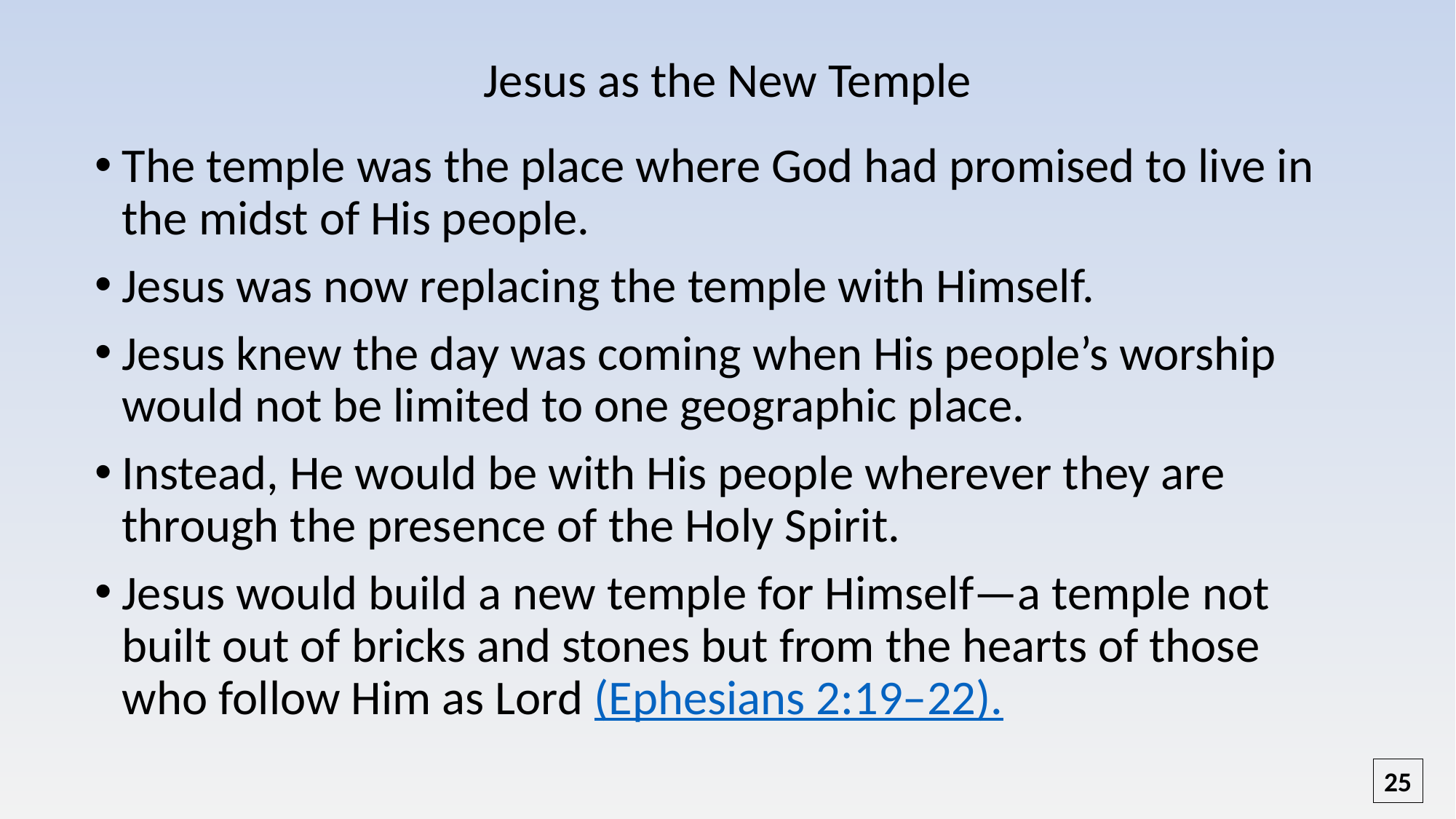

# Jesus as the New Temple
The temple was the place where God had promised to live in the midst of His people.
Jesus was now replacing the temple with Himself.
Jesus knew the day was coming when His people’s worship would not be limited to one geographic place.
Instead, He would be with His people wherever they are through the presence of the Holy Spirit.
Jesus would build a new temple for Himself—a temple not built out of bricks and stones but from the hearts of those who follow Him as Lord (Ephesians 2:19–22).
25